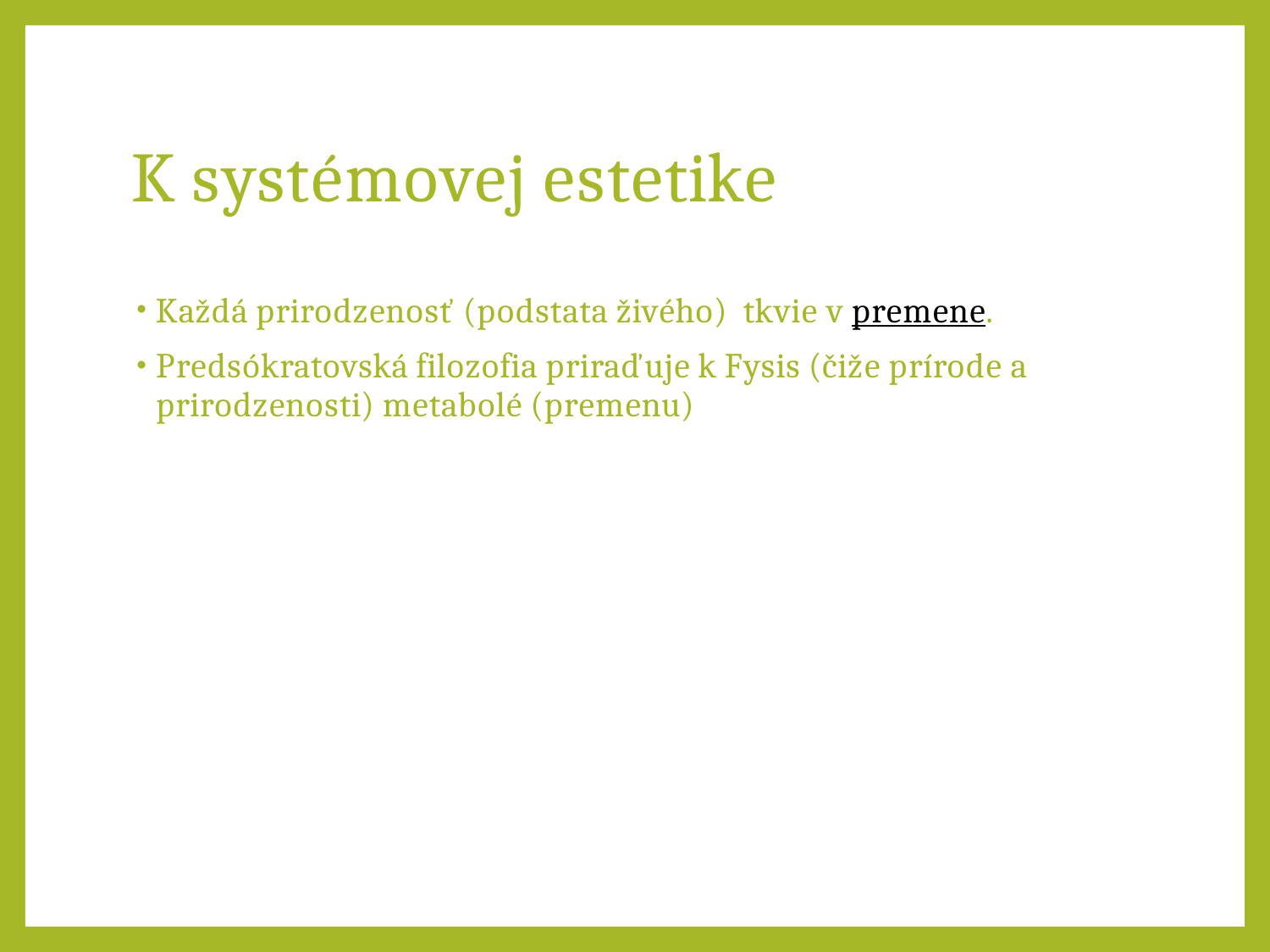

# K systémovej estetike
Každá prirodzenosť (podstata živého)  tkvie v premene.
Predsókratovská filozofia priraďuje k Fysis (čiže prírode a prirodzenosti) metabolé (premenu)